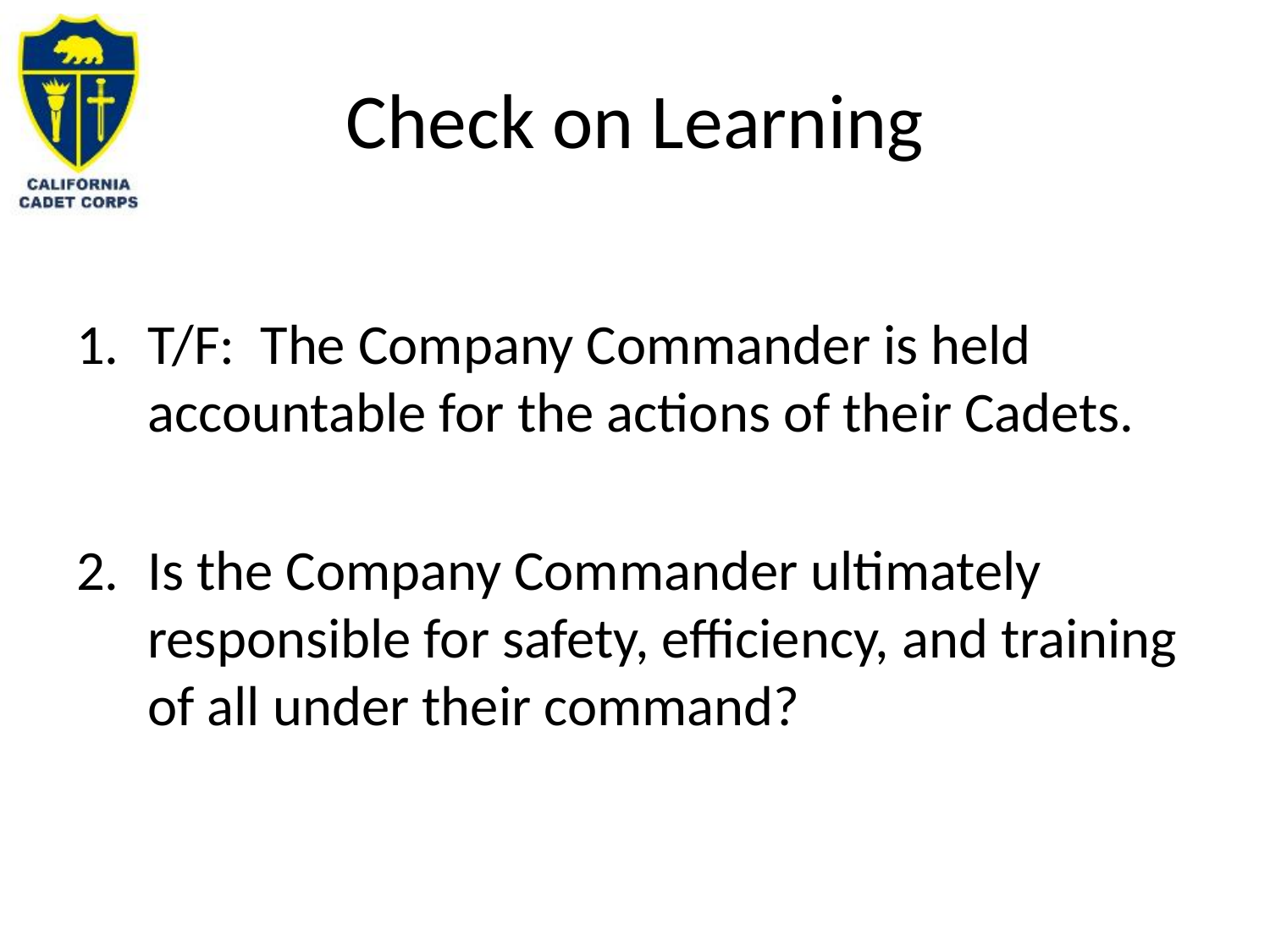

# Check on Learning

T/F:  The Company Commander is held accountable for the actions of their Cadets.

Is the Company Commander ultimately responsible for safety, efficiency, and training of all under their command?